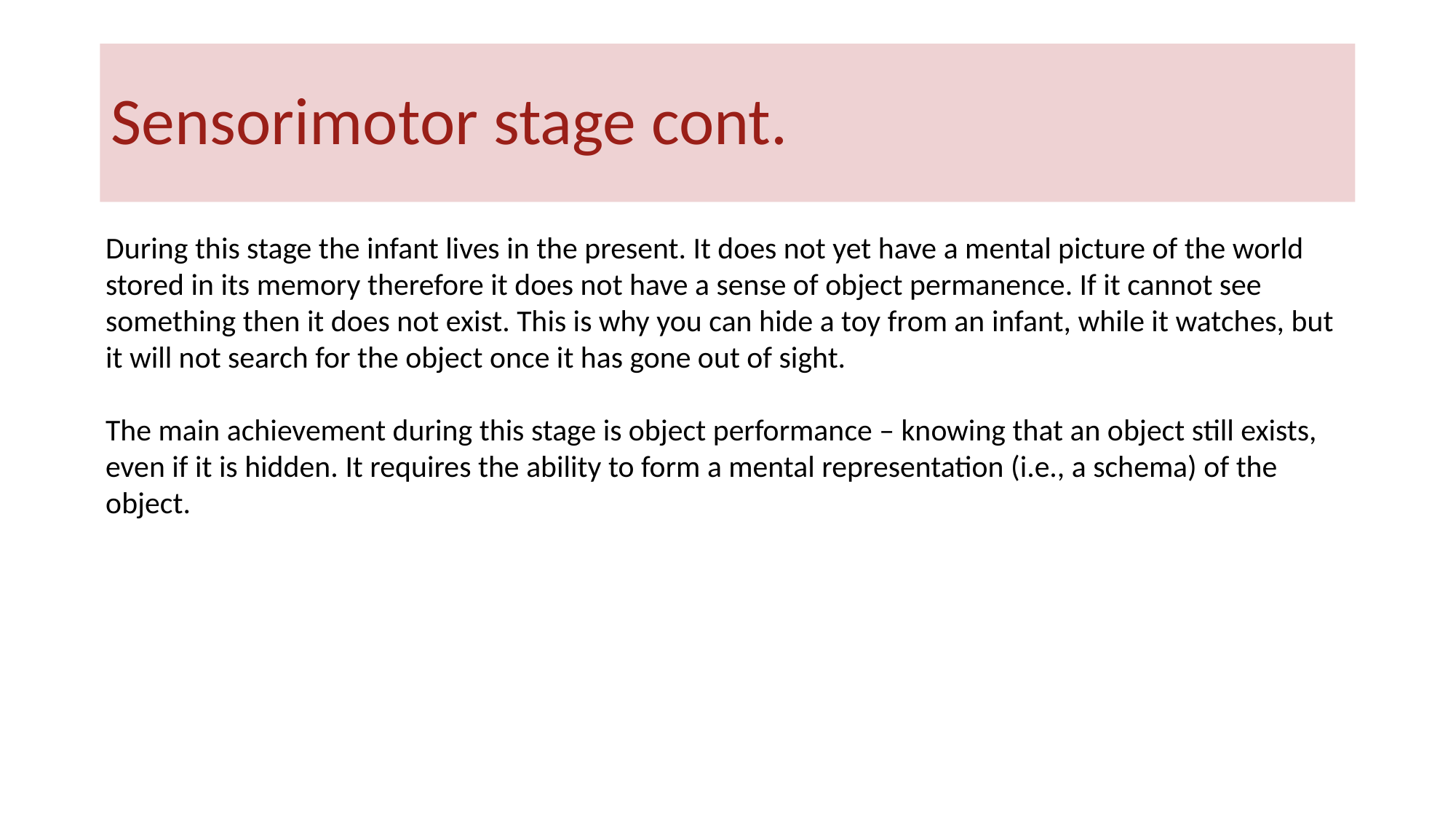

# Sensorimotor stage cont.
During this stage the infant lives in the present. It does not yet have a mental picture of the world stored in its memory therefore it does not have a sense of object permanence. If it cannot see something then it does not exist. This is why you can hide a toy from an infant, while it watches, but it will not search for the object once it has gone out of sight.

The main achievement during this stage is object performance – knowing that an object still exists, even if it is hidden. It requires the ability to form a mental representation (i.e., a schema) of the object.